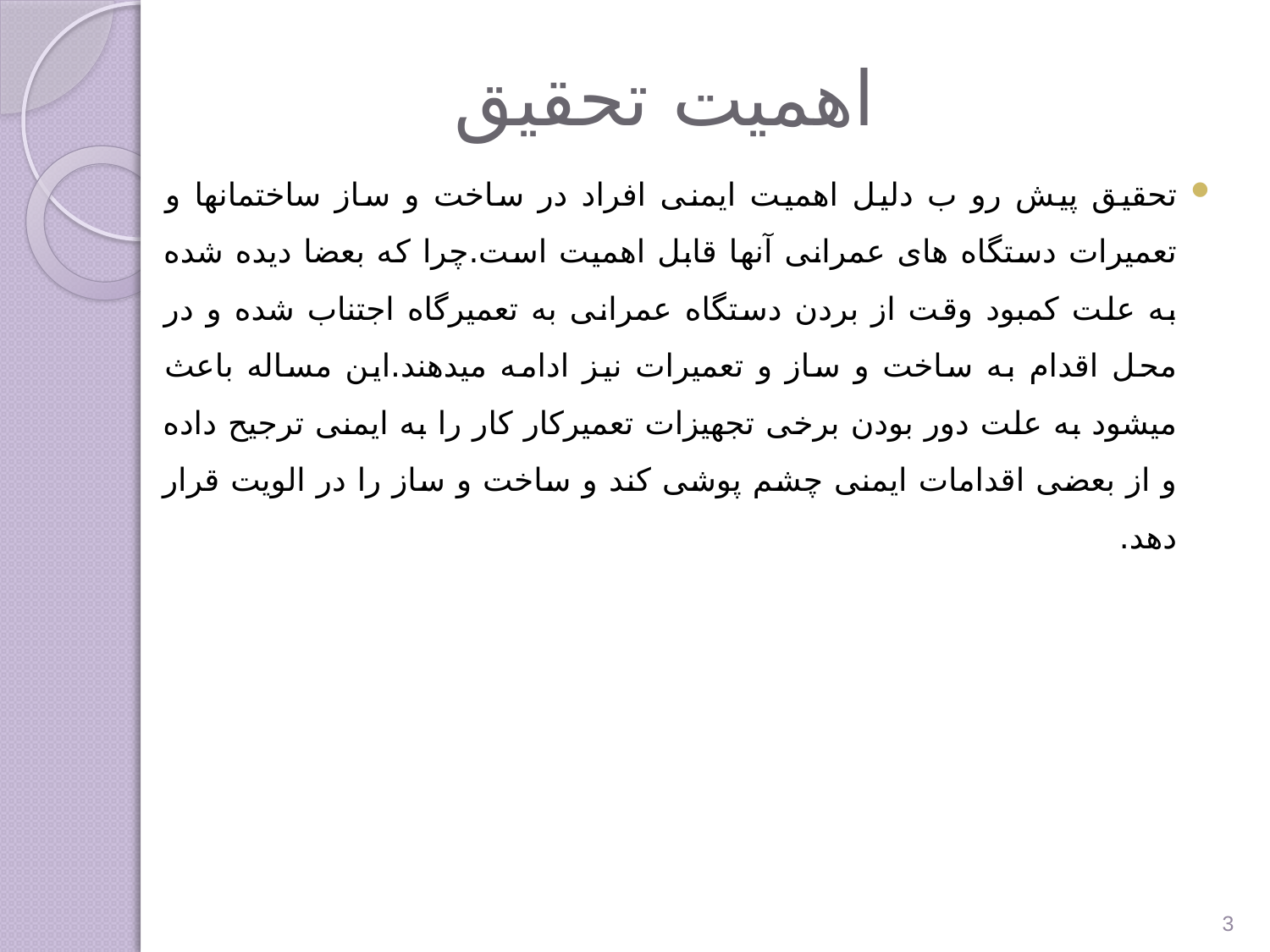

# اهمیت تحقیق
تحقیق پیش رو ب دلیل اهمیت ایمنی افراد در ساخت و ساز ساختمانها و تعمیرات دستگاه های عمرانی آنها قابل اهمیت است.چرا که بعضا دیده شده به علت کمبود وقت از بردن دستگاه عمرانی به تعمیرگاه اجتناب شده و در محل اقدام به ساخت و ساز و تعمیرات نیز ادامه میدهند.این مساله باعث میشود به علت دور بودن برخی تجهیزات تعمیرکار کار را به ایمنی ترجیح داده و از بعضی اقدامات ایمنی چشم پوشی کند و ساخت و ساز را در الویت قرار دهد.
3